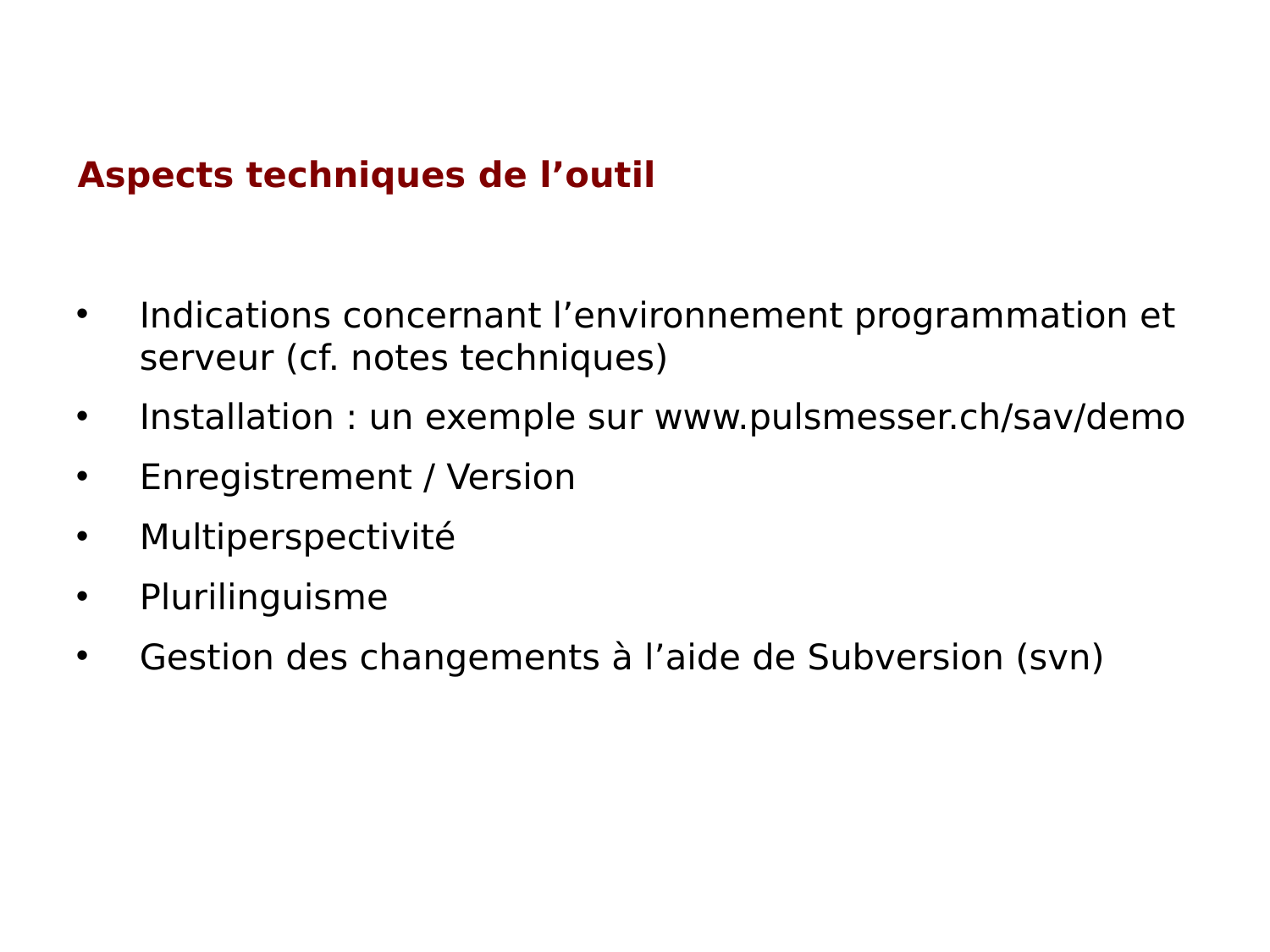

Aspects techniques de l’outil

Indications concernant l’environnement programmation et serveur (cf. notes techniques)
Installation : un exemple sur www.pulsmesser.ch/sav/demo
Enregistrement / Version
Multiperspectivité
Plurilinguisme
Gestion des changements à l’aide de Subversion (svn)